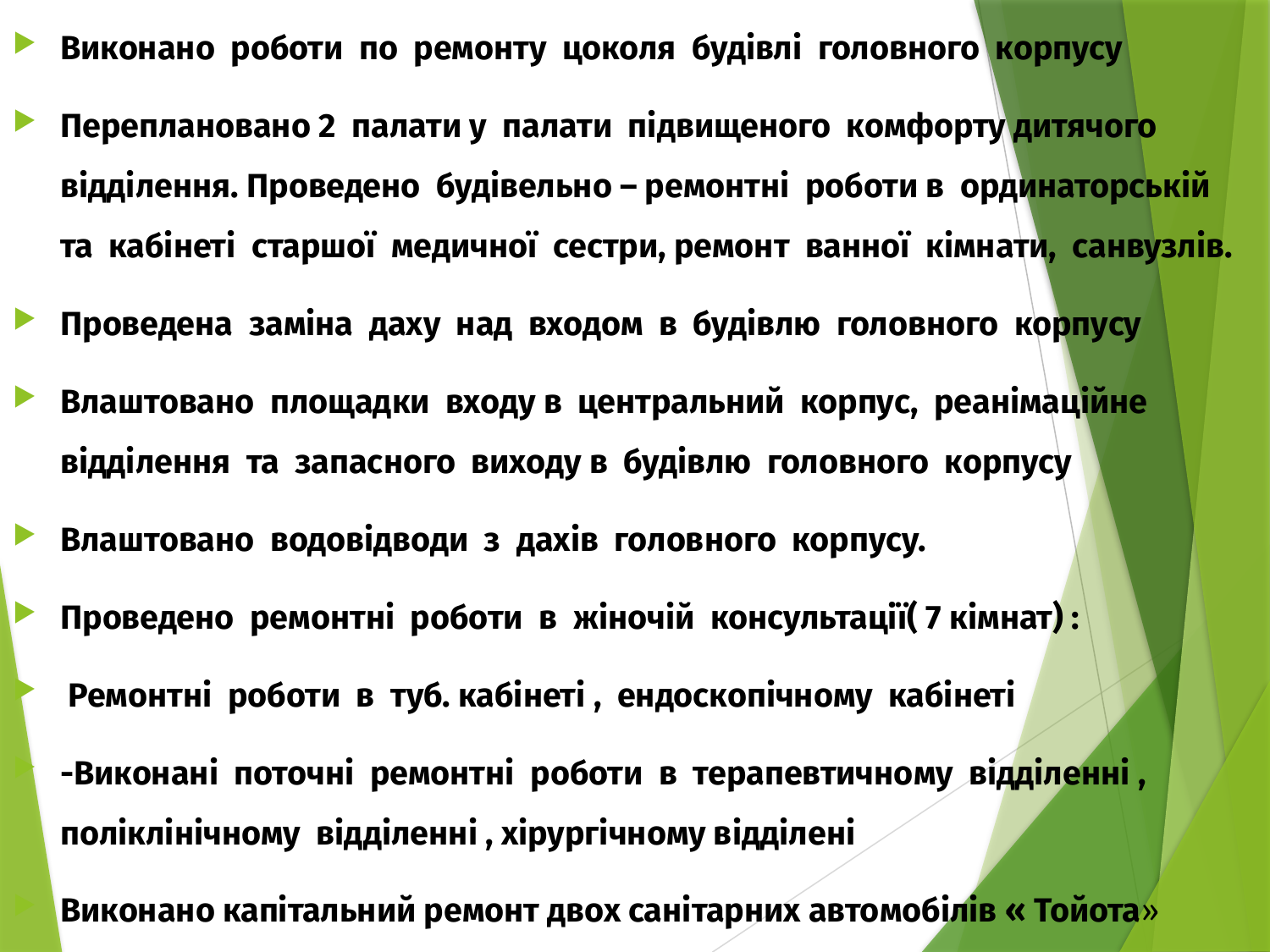

Виконано  роботи  по  ремонту  цоколя  будівлі  головного  корпусу
Переплановано 2  палати у  палати  підвищеного  комфорту дитячого  відділення. Проведено  будівельно – ремонтні  роботи в  ординаторській  та  кабінеті  старшої  медичної  сестри, ремонт  ванної  кімнати,  санвузлів.
Проведена  заміна  даху  над  входом  в  будівлю  головного  корпусу
Влаштовано  площадки  входу в  центральний  корпус,  реанімаційне  відділення  та  запасного  виходу в  будівлю  головного  корпусу
Влаштовано  водовідводи  з  дахів  головного  корпусу.
Проведено  ремонтні  роботи  в  жіночій  консультації( 7 кімнат) :
 Ремонтні  роботи  в  туб. кабінеті ,  ендоскопічному  кабінеті
-Виконані  поточні  ремонтні  роботи  в  терапевтичному  відділенні , поліклінічному  відділенні , хірургічному відділені
Виконано капітальний ремонт двох санітарних автомобілів « Тойота»